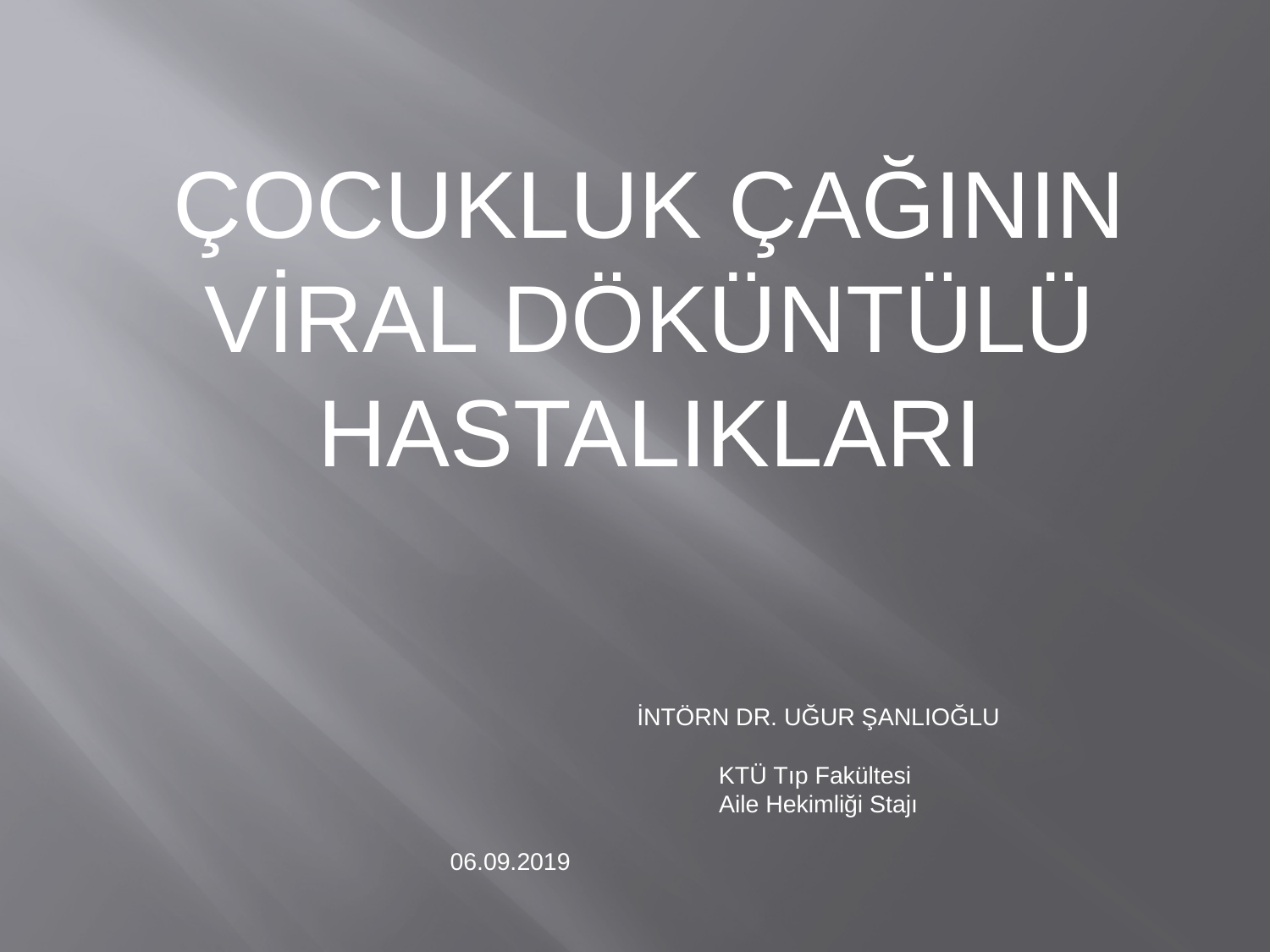

# ÇOCUKLUK ÇAĞININ VİRAL DÖKÜNTÜLÜ HASTALIKLARI

İNTÖRN DR. UĞUR ŞANLIOĞLU

KTÜ Tıp Fakültesi
Aile Hekimliği Stajı

06.09.2019